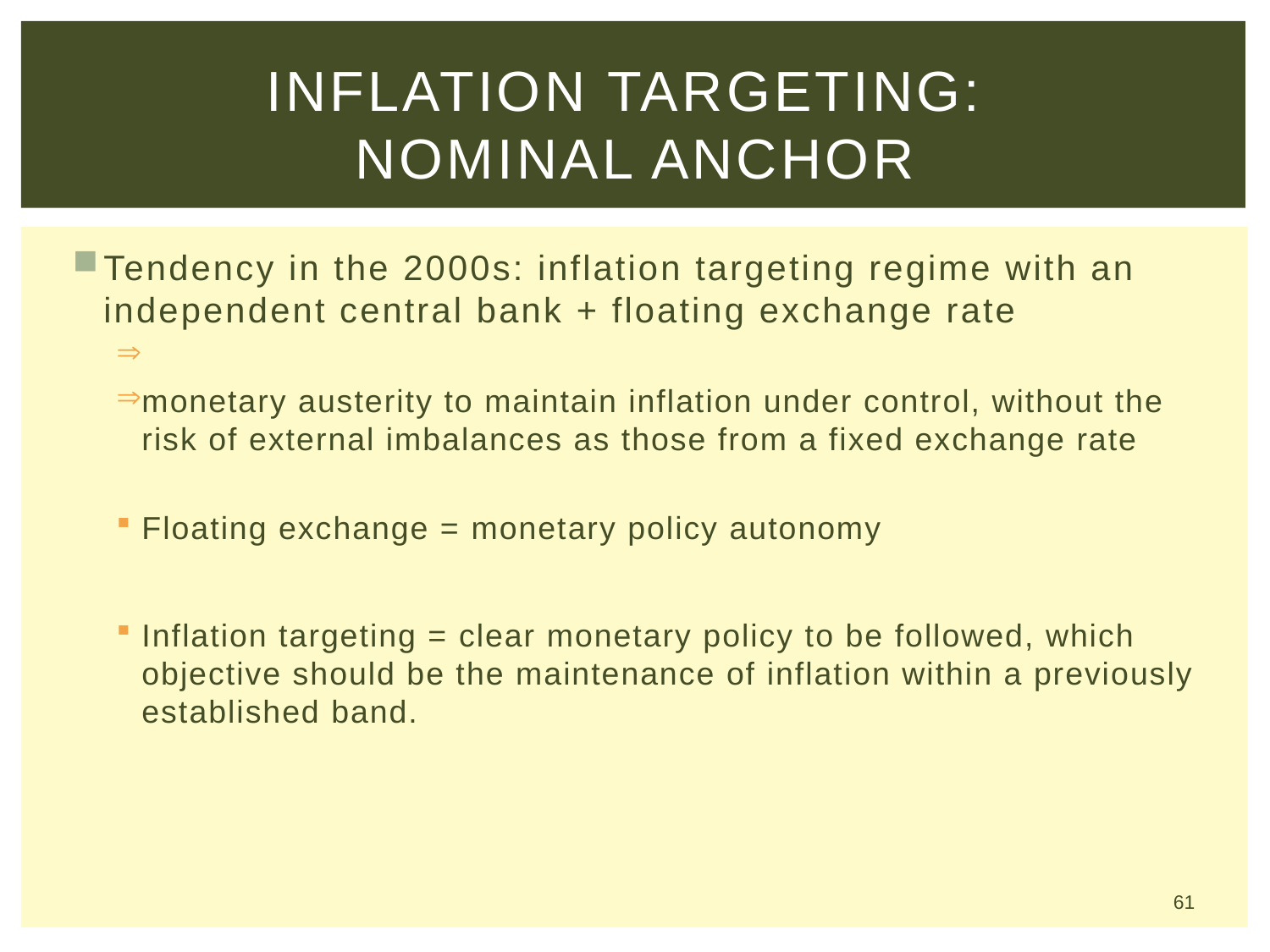

# Inflation Targeting: Nominal Anchor
Tendency in the 2000s: inflation targeting regime with an independent central bank + floating exchange rate

monetary austerity to maintain inflation under control, without the risk of external imbalances as those from a fixed exchange rate

Floating exchange = monetary policy autonomy

Inflation targeting = clear monetary policy to be followed, which objective should be the maintenance of inflation within a previously established band.

61